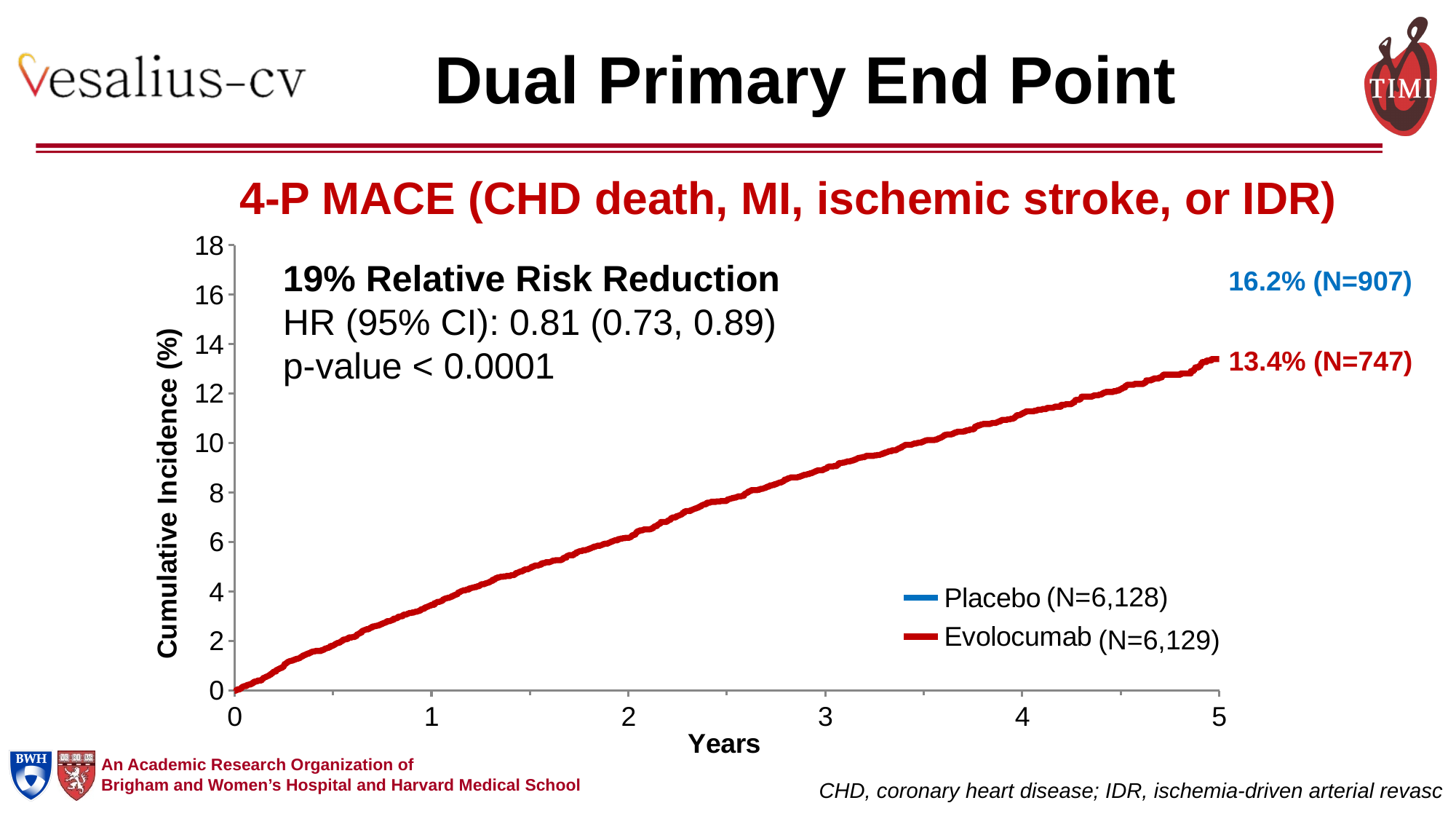

# Dual Primary End Point
4-P MACE (CHD death, MI, ischemic stroke, or IDR)

### Chart

| Category | Placebo | Evolocumab |
|---|---|---|
19% Relative Risk Reduction
HR (95% CI): 0.81 (0.73, 0.89)
p-value < 0.0001
16.2% (N=907)
13.4% (N=747)
(N=6,128)
(N=6,129)
CHD, coronary heart disease; IDR, ischemia-driven arterial revasc